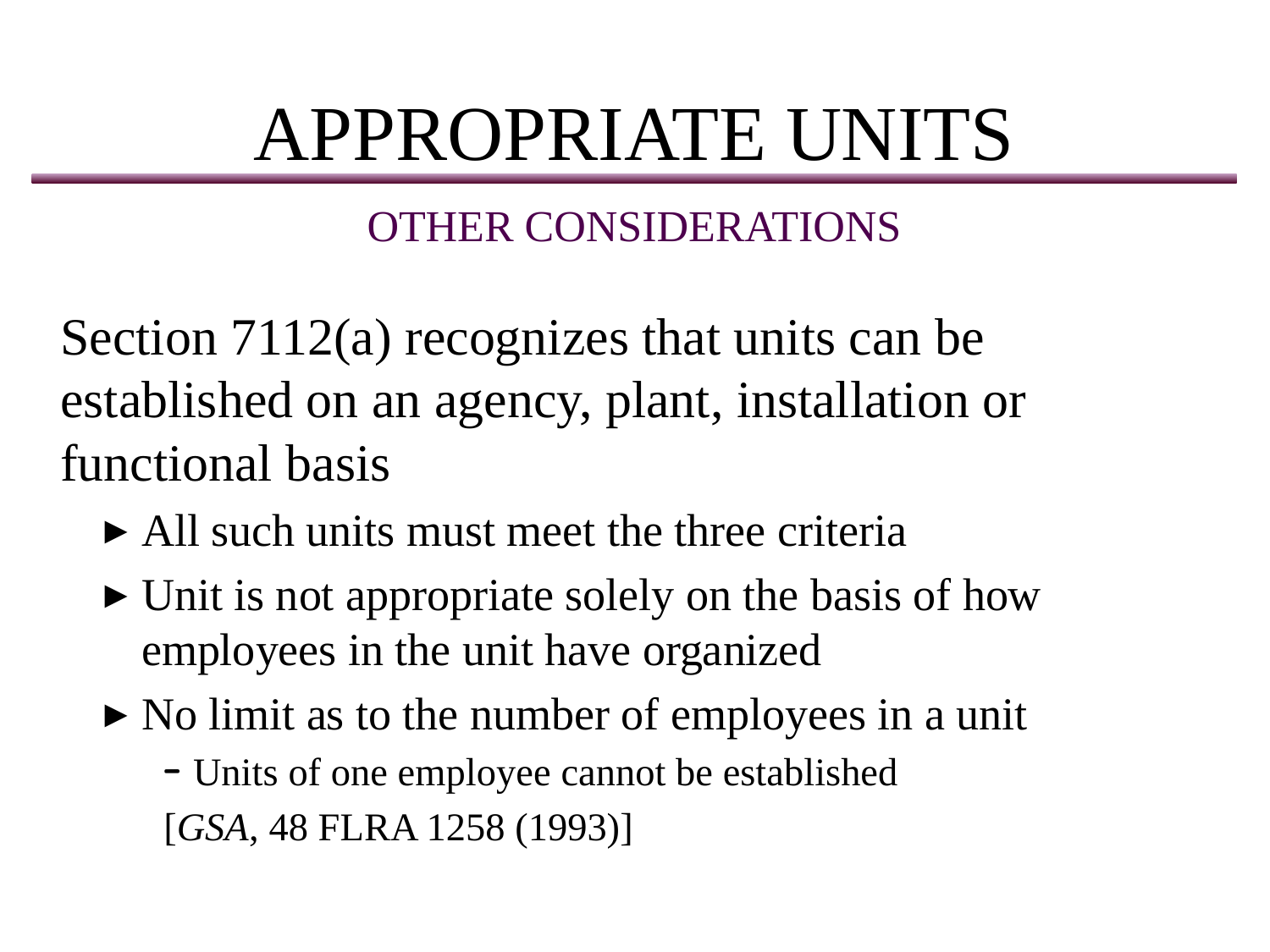

# APPROPRIATE UNITS

OTHER CONSIDERATIONS
Section 7112(a) recognizes that units can be established on an agency, plant, installation or functional basis
All such units must meet the three criteria
Unit is not appropriate solely on the basis of how employees in the unit have organized
No limit as to the number of employees in a unit
Units of one employee cannot be established
[GSA, 48 FLRA 1258 (1993)]